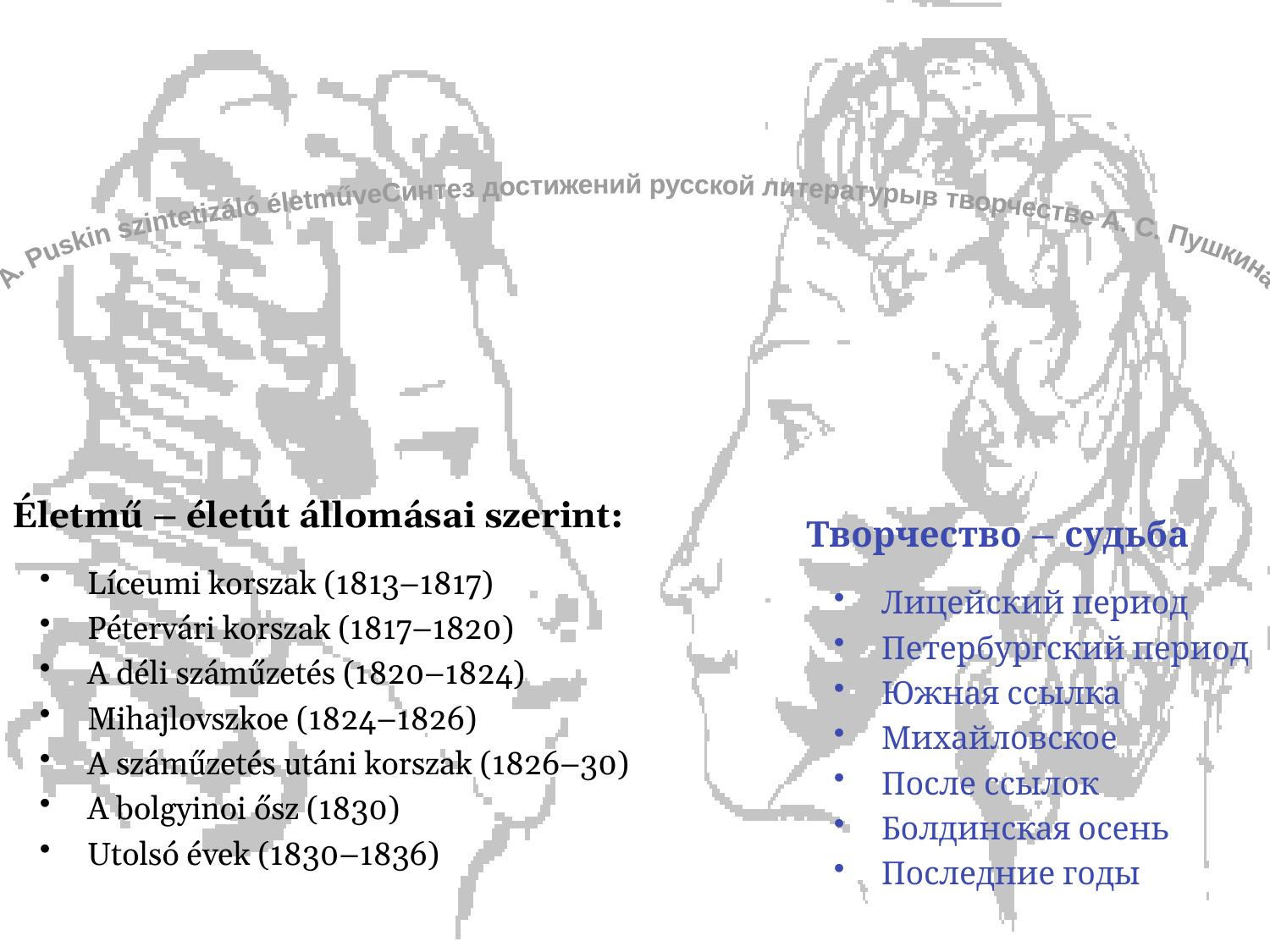

A. Puskin szintetizáló életműve
Синтез достижений русской литературы
в творчестве А. С. Пушкина
Életmű – életút állomásai szerint:
Líceumi korszak (1813–1817)
Pétervári korszak (1817–1820)
A déli száműzetés (1820–1824)
Mihajlovszkoe (1824–1826)
A száműzetés utáni korszak (1826–30)
A bolgyinoi ősz (1830)
Utolsó évek (1830–1836)
Творчество – судьба
Лицейский период
Петербургский период
Южная ссылка
Михайловское
После ссылок
Болдинская осень
Последние годы